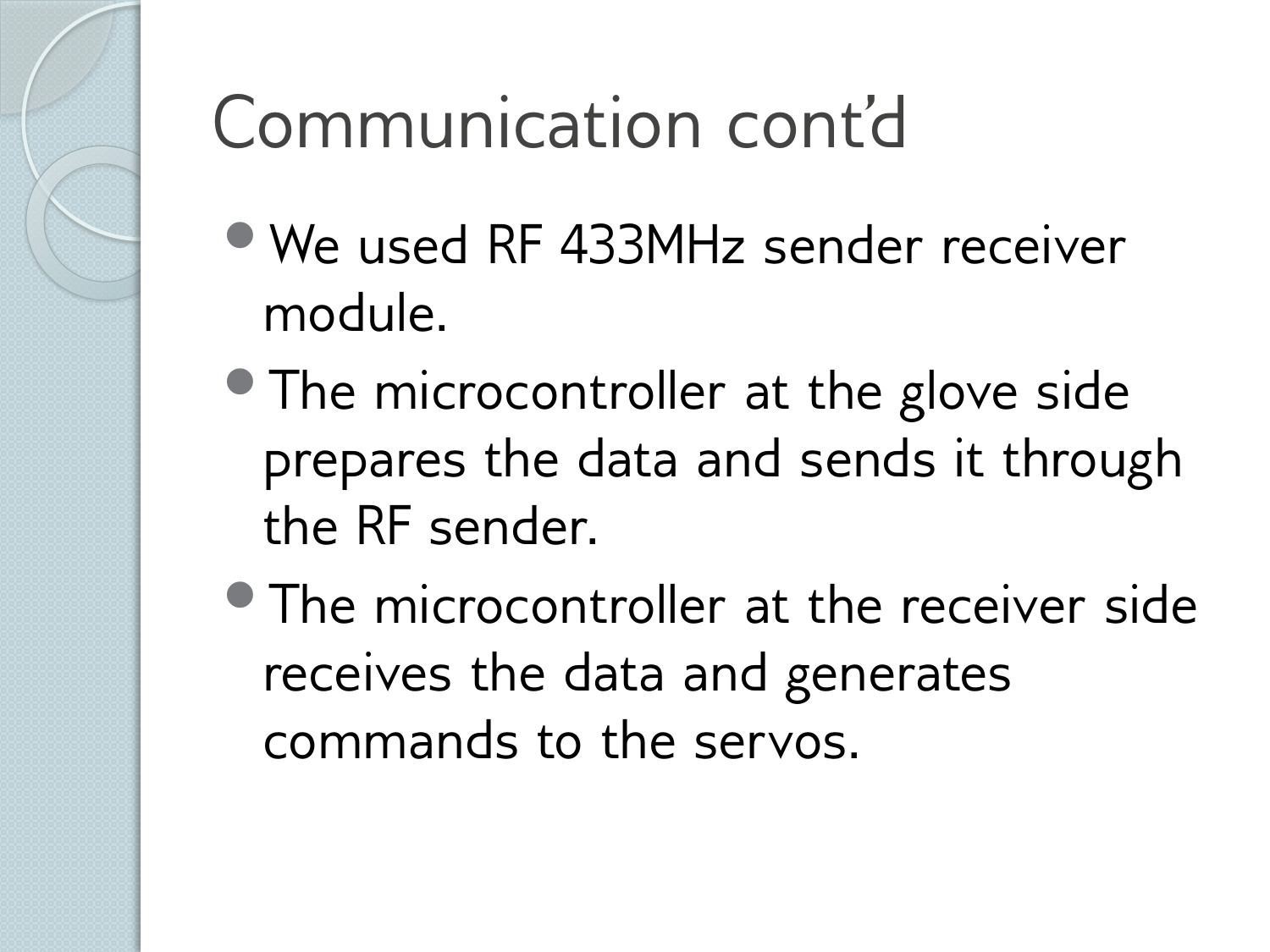

# Communication cont’d
We used RF 433MHz sender receiver module.
The microcontroller at the glove side prepares the data and sends it through the RF sender.
The microcontroller at the receiver side receives the data and generates commands to the servos.